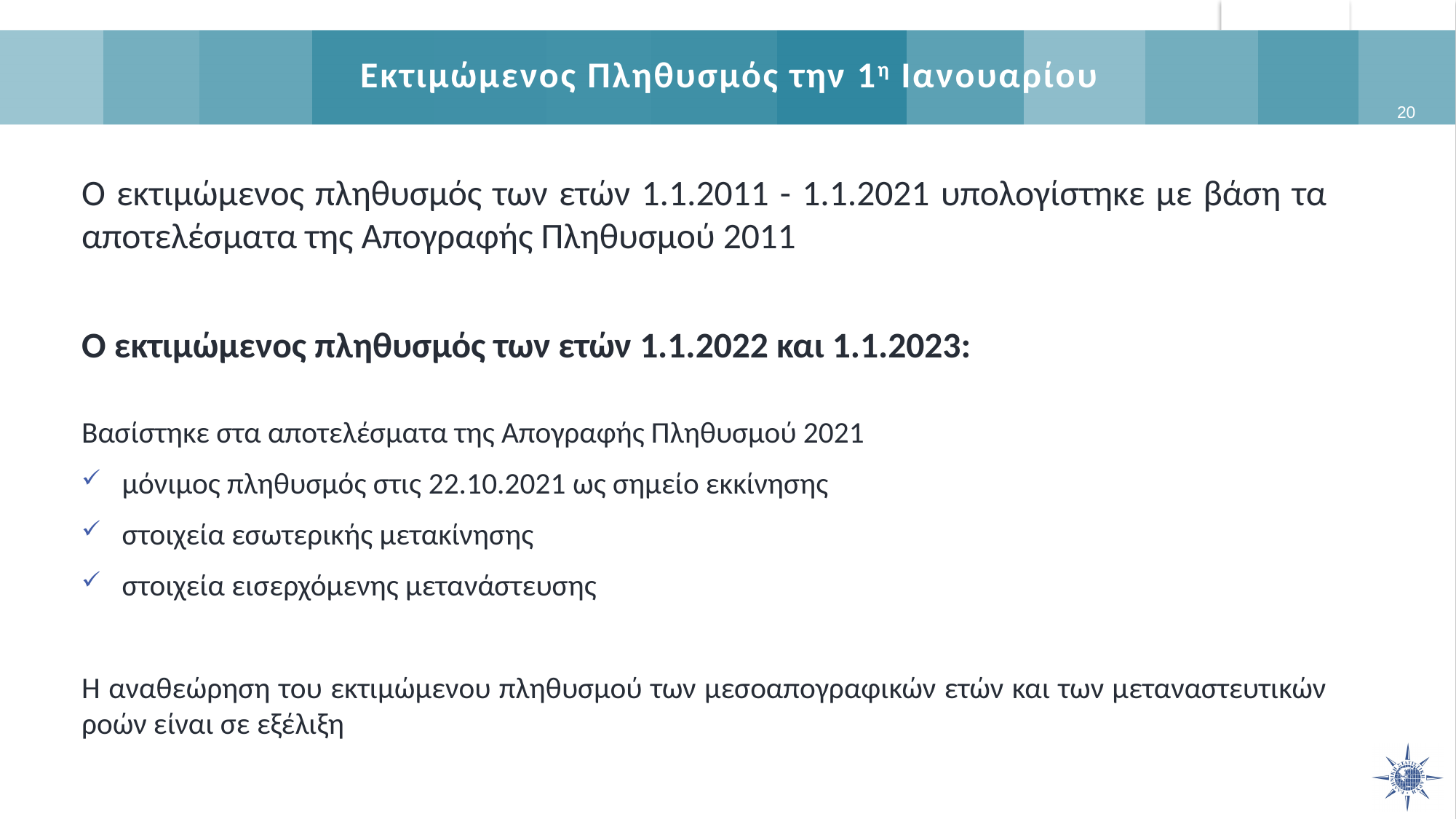

# Εκτιμώμενος Πληθυσμός την 1η Ιανουαρίου
20
Ο εκτιμώμενος πληθυσμός των ετών 1.1.2011 - 1.1.2021 υπολογίστηκε με βάση τα αποτελέσματα της Απογραφής Πληθυσμού 2011

Ο εκτιμώμενος πληθυσμός των ετών 1.1.2022 και 1.1.2023:

Βασίστηκε στα αποτελέσματα της Απογραφής Πληθυσμού 2021
μόνιμος πληθυσμός στις 22.10.2021 ως σημείο εκκίνησης
στοιχεία εσωτερικής μετακίνησης
στοιχεία εισερχόμενης μετανάστευσης

Η αναθεώρηση του εκτιμώμενου πληθυσμού των μεσοαπογραφικών ετών και των μεταναστευτικών ροών είναι σε εξέλιξη